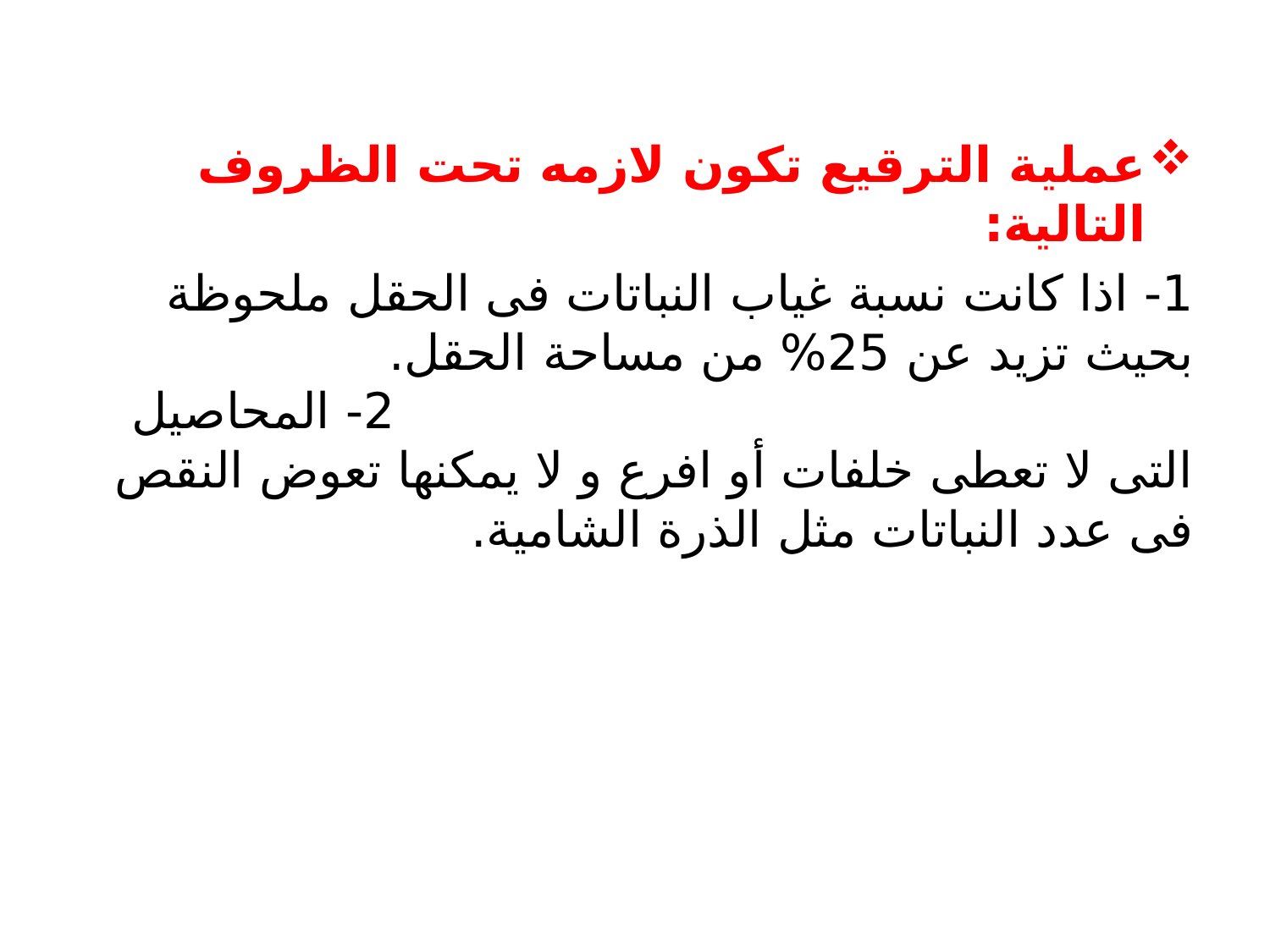

عملية الترقيع تكون لازمه تحت الظروف التالية:
1- اذا كانت نسبة غياب النباتات فى الحقل ملحوظة بحيث تزيد عن 25% من مساحة الحقل.                                                                       2- المحاصيل التى لا تعطى خلفات أو افرع و لا يمكنها تعوض النقص فى عدد النباتات مثل الذرة الشامية.